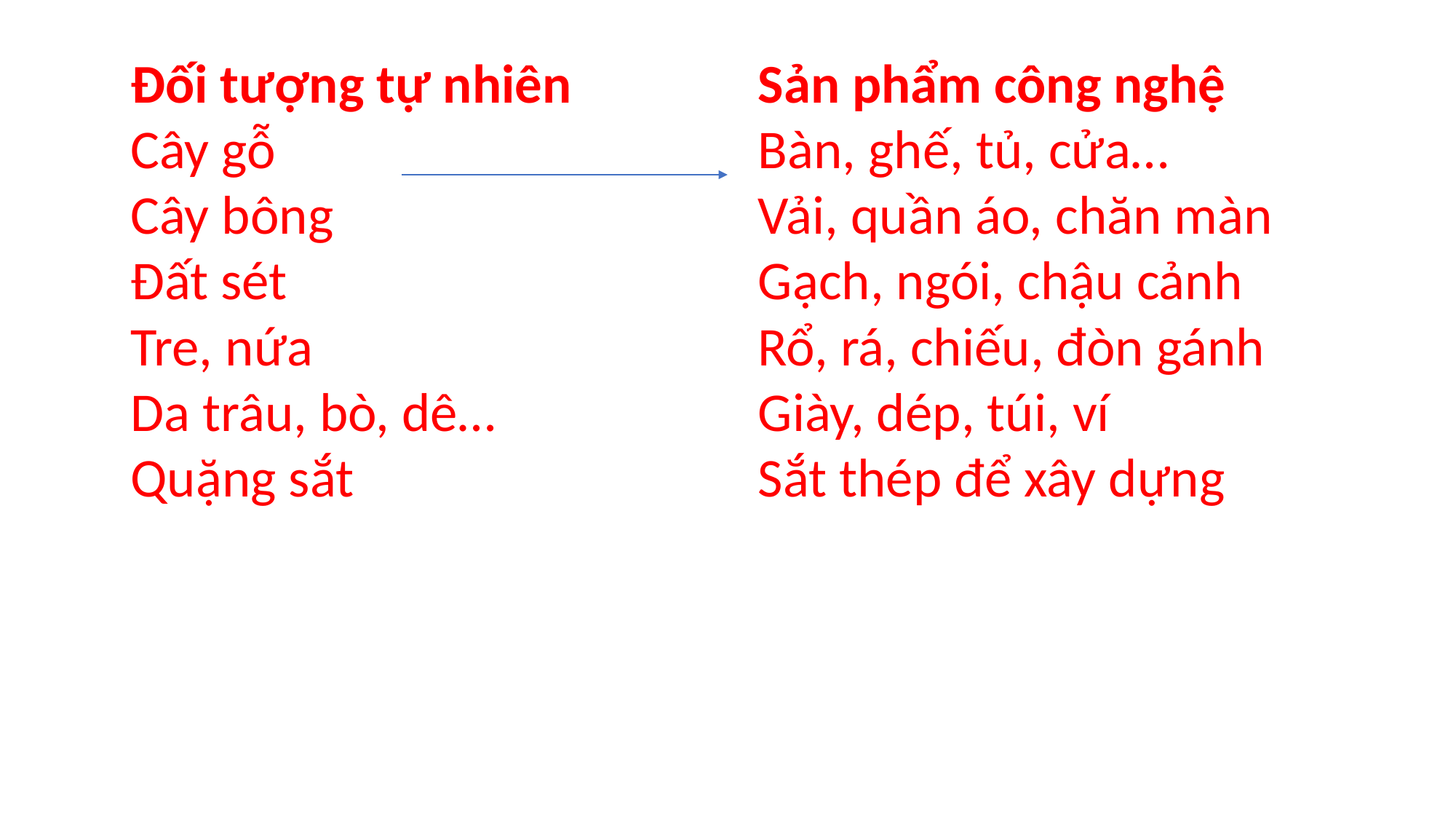

| Đối tượng tự nhiên | Sản phẩm công nghệ |
| --- | --- |
| Cây gỗ | Bàn, ghế, tủ, cửa… |
| Cây bông | Vải, quần áo, chăn màn |
| Đất sét | Gạch, ngói, chậu cảnh |
| Tre, nứa | Rổ, rá, chiếu, đòn gánh |
| Da trâu, bò, dê… | Giày, dép, túi, ví |
| Quặng sắt | Sắt thép để xây dựng |